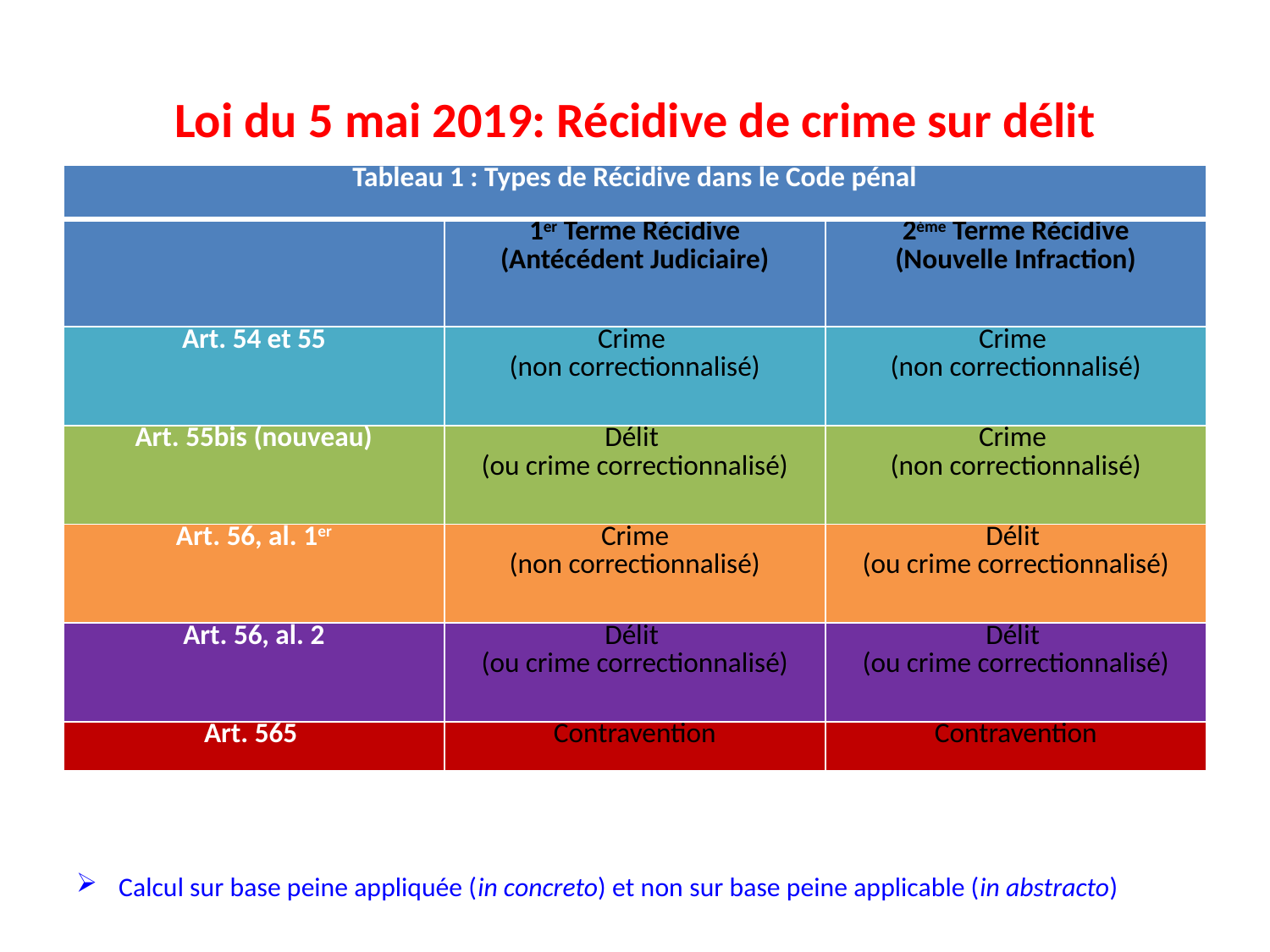

# Loi du 5 mai 2019: Récidive de crime sur délit
| Tableau 1 : Types de Récidive dans le Code pénal |  |  |
| --- | --- | --- |
|  | 1er Terme Récidive (Antécédent Judiciaire) | 2ème Terme Récidive (Nouvelle Infraction) |
| Art. 54 et 55 | Crime (non correctionnalisé) | Crime (non correctionnalisé) |
| Art. 55bis (nouveau) | Délit (ou crime correctionnalisé) | Crime (non correctionnalisé) |
| Art. 56, al. 1er | Crime (non correctionnalisé) | Délit (ou crime correctionnalisé) |
| Art. 56, al. 2 | Délit (ou crime correctionnalisé) | Délit (ou crime correctionnalisé) |
| Art. 565 | Contravention | Contravention |

Calcul sur base peine appliquée (in concreto) et non sur base peine applicable (in abstracto)